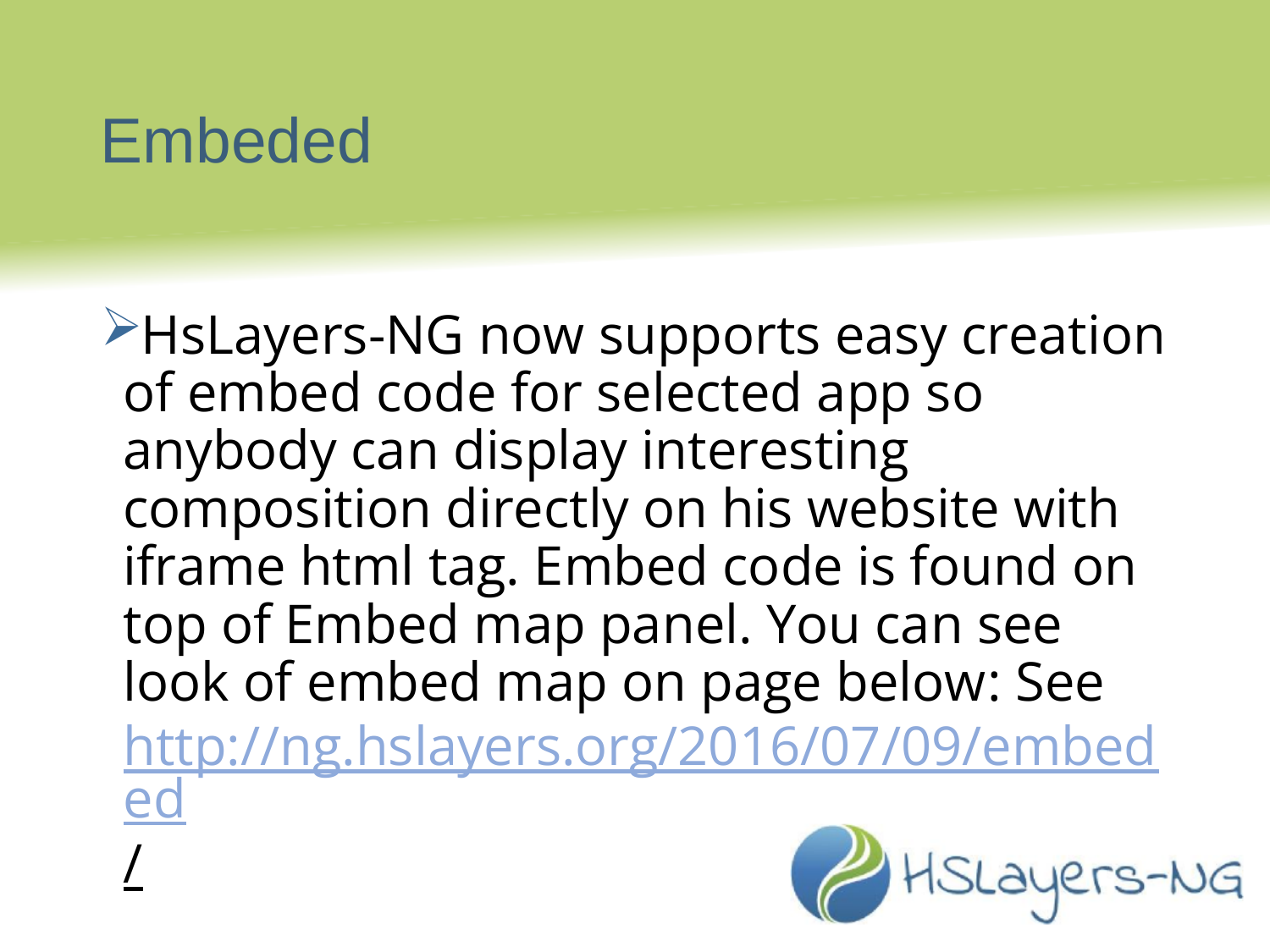

# Embeded
HsLayers-NG now supports easy creation of embed code for selected app so anybody can display interesting composition directly on his website with iframe html tag. Embed code is found on top of Embed map panel. You can see look of embed map on page below: See http://ng.hslayers.org/2016/07/09/embeded/